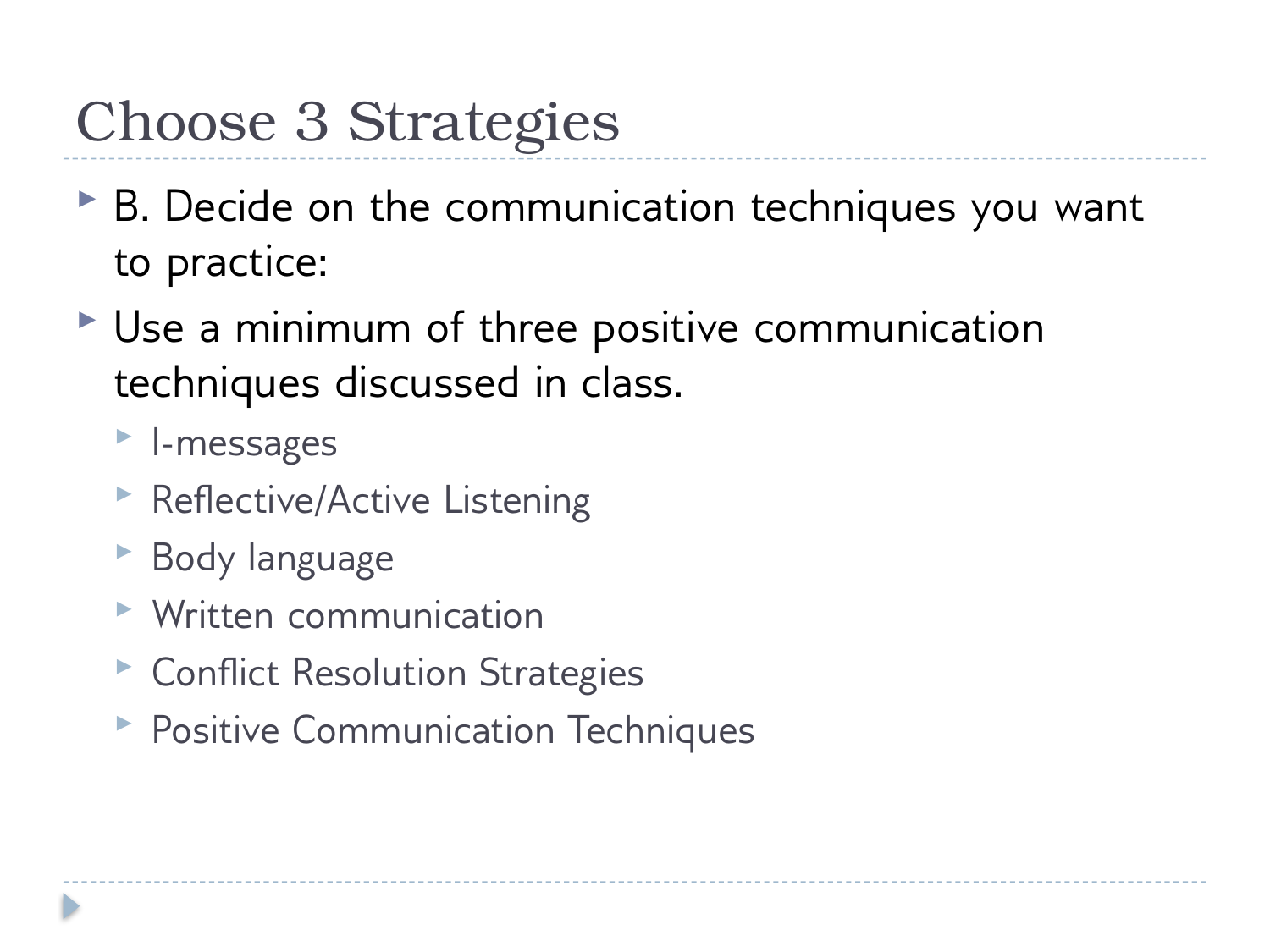

# Choose 3 Strategies
B. Decide on the communication techniques you want to practice:
Use a minimum of three positive communication techniques discussed in class.
I-messages
Reflective/Active Listening
Body language
Written communication
Conflict Resolution Strategies
Positive Communication Techniques